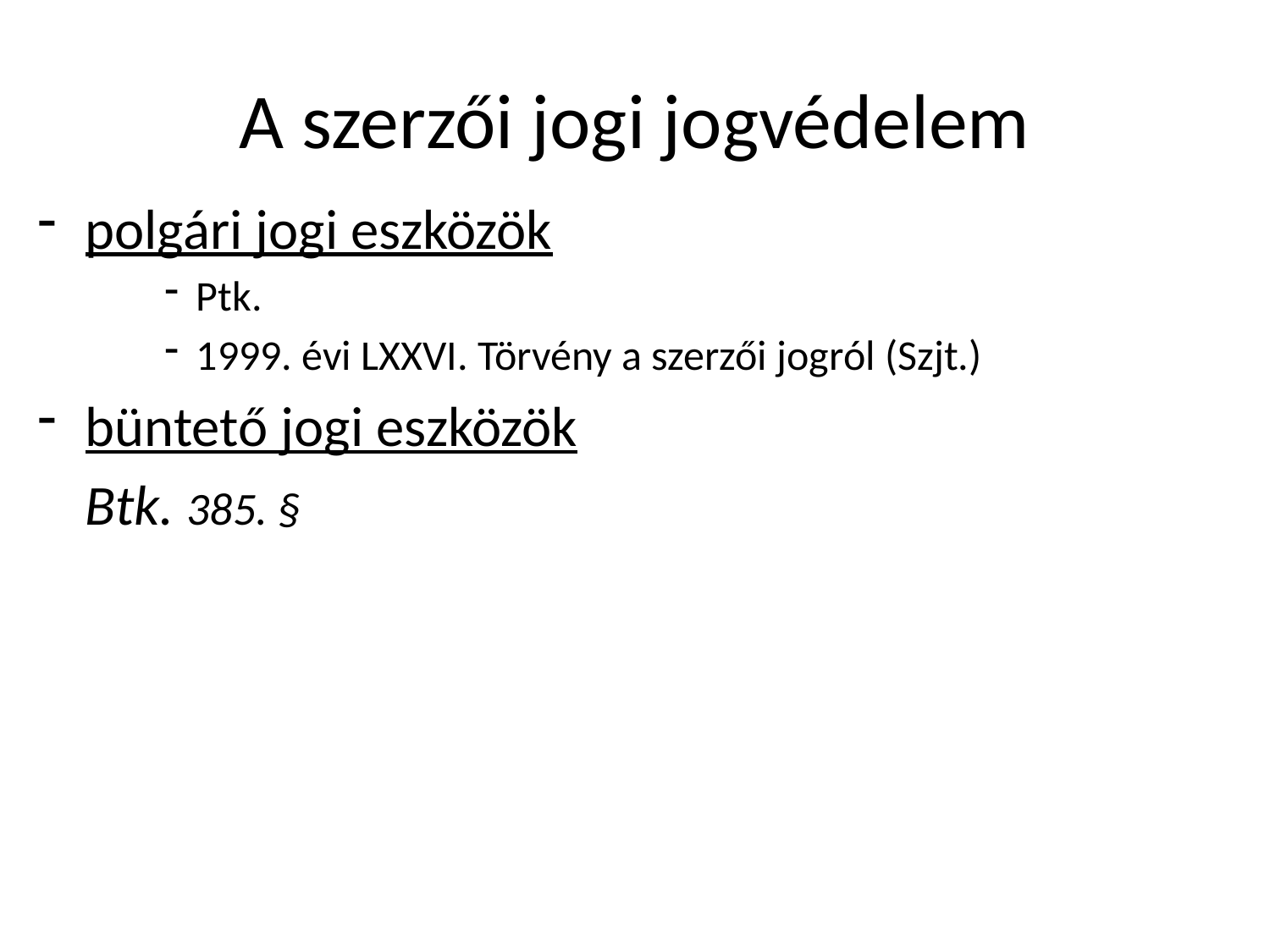

# A szerzői jogi jogvédelem
polgári jogi eszközök
Ptk.
1999. évi LXXVI. Törvény a szerzői jogról (Szjt.)
büntető jogi eszközök
	Btk. 385. §